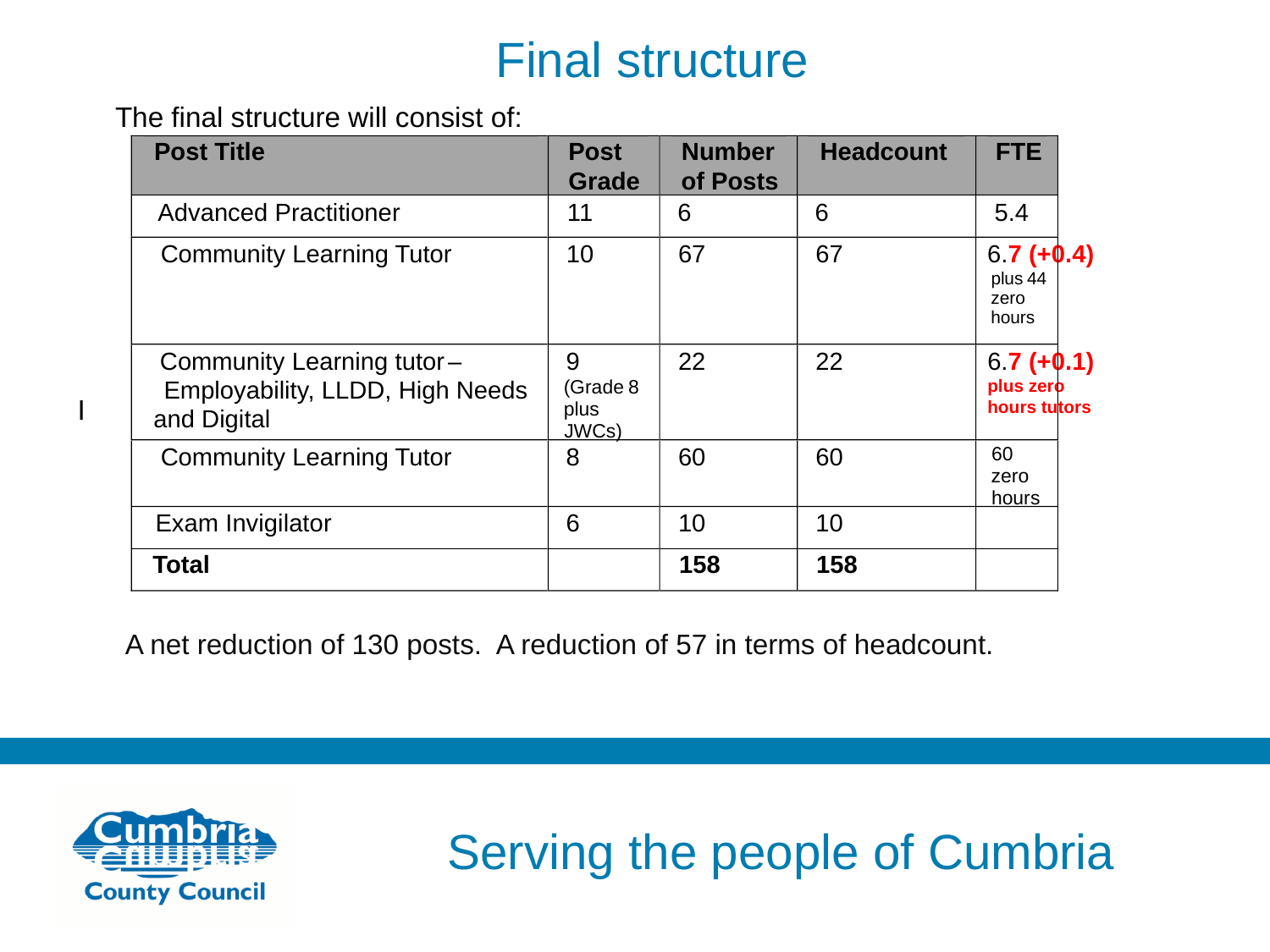

# Final structure
The final structure will consist of:

Post Title

Post
Number
Headcount

FTE

Grade

of Posts

Advanced Practitioner

11

6

6

5.4

Community Learning Tutor

10

67

67

6.7 (+0.4)
plus
44

zero

hours

Community Learning tutor
–

9

22

22

6.7 (+0.1)
plus zero
hours tutors

Employability, LLDD, High Needs
(
Grade
8
plus
and Digital

JWCs)

Community Learning Tutor

8

60

60

60

zero

hours

Exam Invigilator

6

10

10

Total

158

158

I

 A net reduction of 130 posts.  A reduction of 57 in terms of headcount.